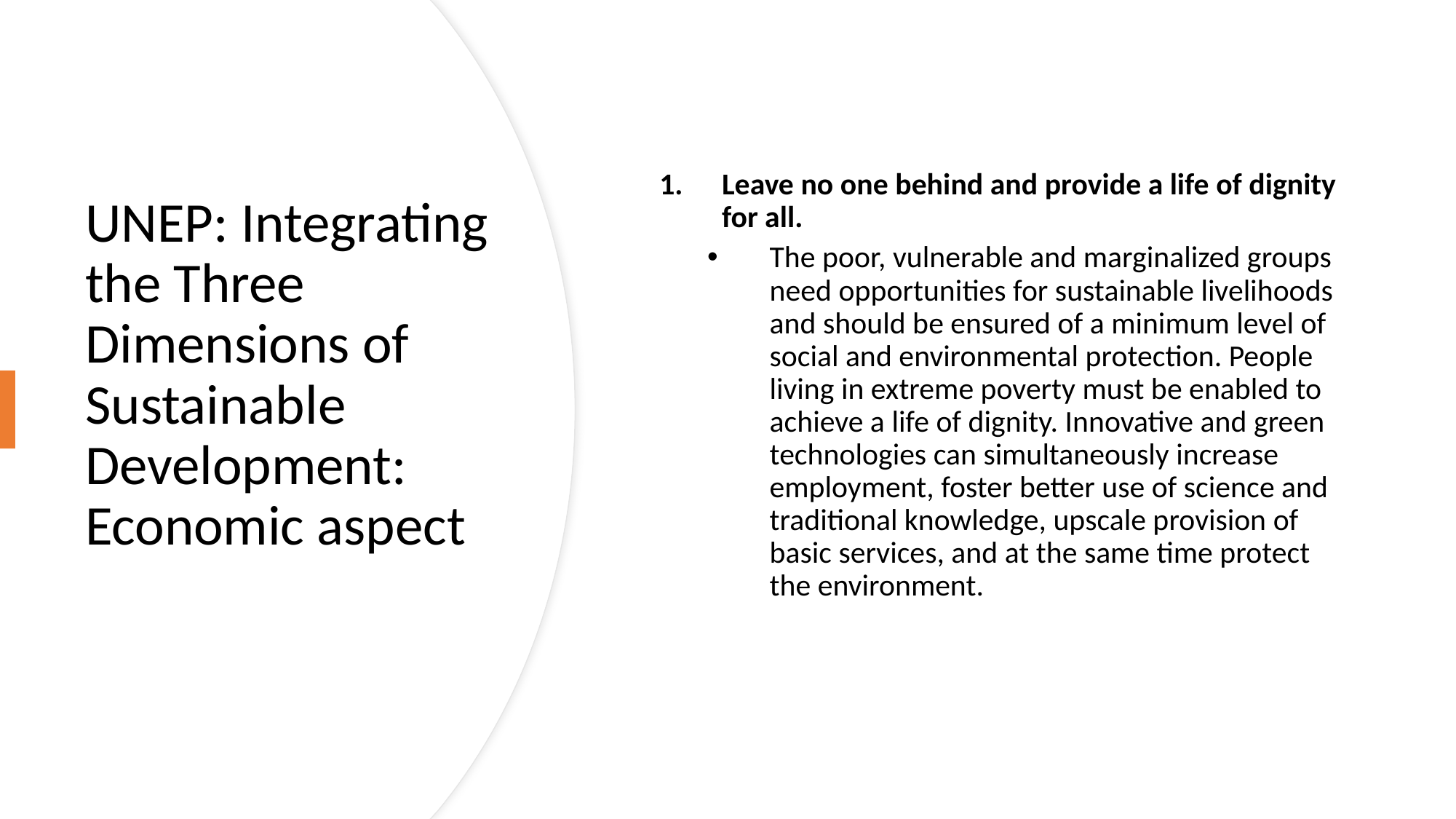

Leave no one behind and provide a life of dignity for all.
The poor, vulnerable and marginalized groups need opportunities for sustainable livelihoods and should be ensured of a minimum level of social and environmental protection. People living in extreme poverty must be enabled to achieve a life of dignity. Innovative and green technologies can simultaneously increase employment, foster better use of science and traditional knowledge, upscale provision of basic services, and at the same time protect the environment.

# UNEP: Integrating the Three Dimensions of Sustainable Development: Economic aspect